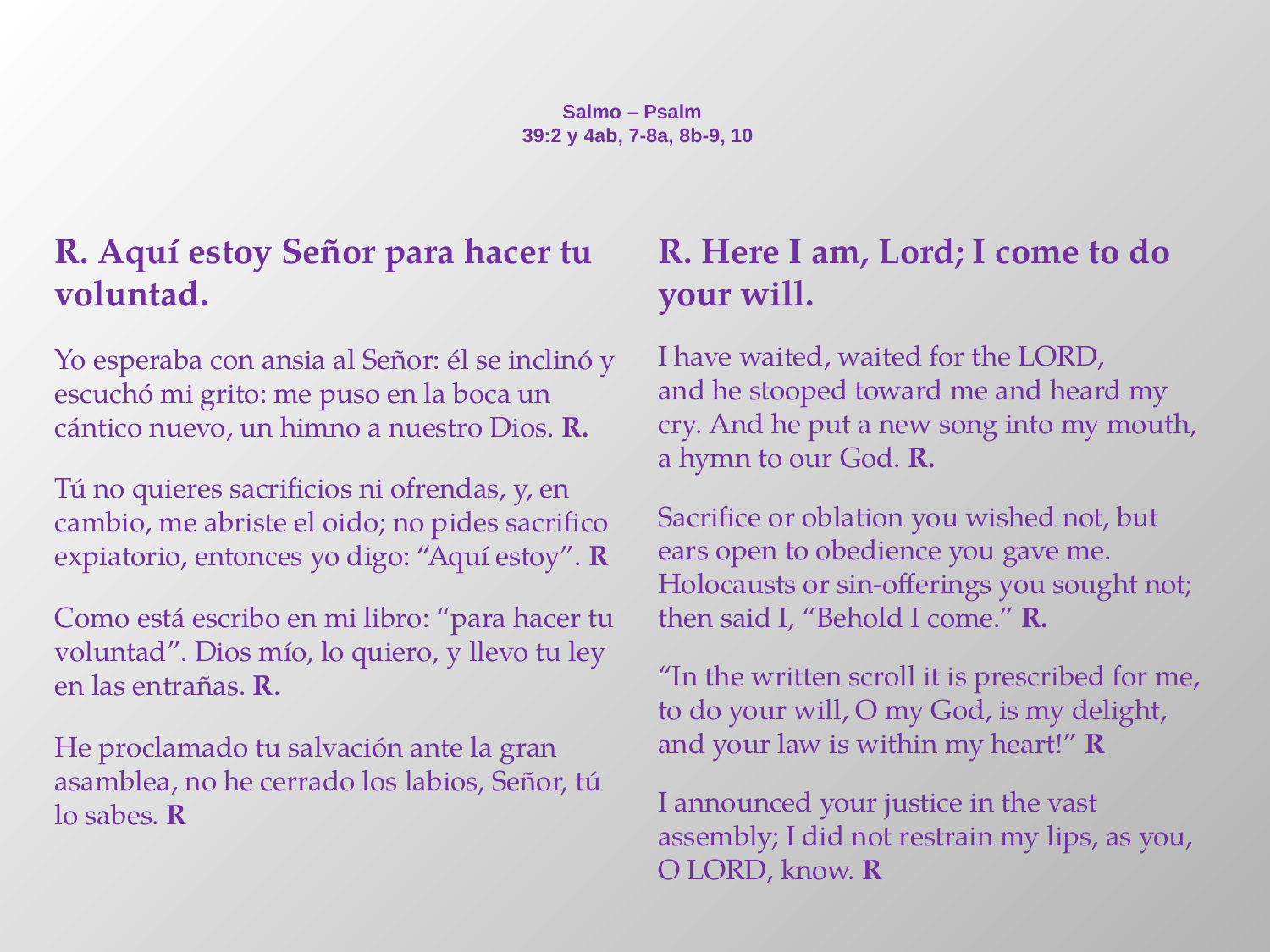

# Salmo – Psalm 39:2 y 4ab, 7-8a, 8b-9, 10
R. Aquí estoy Señor para hacer tu voluntad.

Yo esperaba con ansia al Señor: él se inclinó y escuchó mi grito: me puso en la boca un cántico nuevo, un himno a nuestro Dios. R.

Tú no quieres sacrificios ni ofrendas, y, en cambio, me abriste el oido; no pides sacrifico expiatorio, entonces yo digo: “Aquí estoy”. R

Como está escribo en mi libro: “para hacer tu voluntad”. Dios mío, lo quiero, y llevo tu ley en las entrañas. R.

He proclamado tu salvación ante la gran asamblea, no he cerrado los labios, Señor, tú lo sabes. R
R. Here I am, Lord; I come to do your will.
I have waited, waited for the LORD,
and he stooped toward me and heard my cry. And he put a new song into my mouth, a hymn to our God. R.

Sacrifice or oblation you wished not, but ears open to obedience you gave me. Holocausts or sin-offerings you sought not; then said I, “Behold I come.” R.
“In the written scroll it is prescribed for me, to do your will, O my God, is my delight, and your law is within my heart!” R
I announced your justice in the vast assembly; I did not restrain my lips, as you, O LORD, know. R